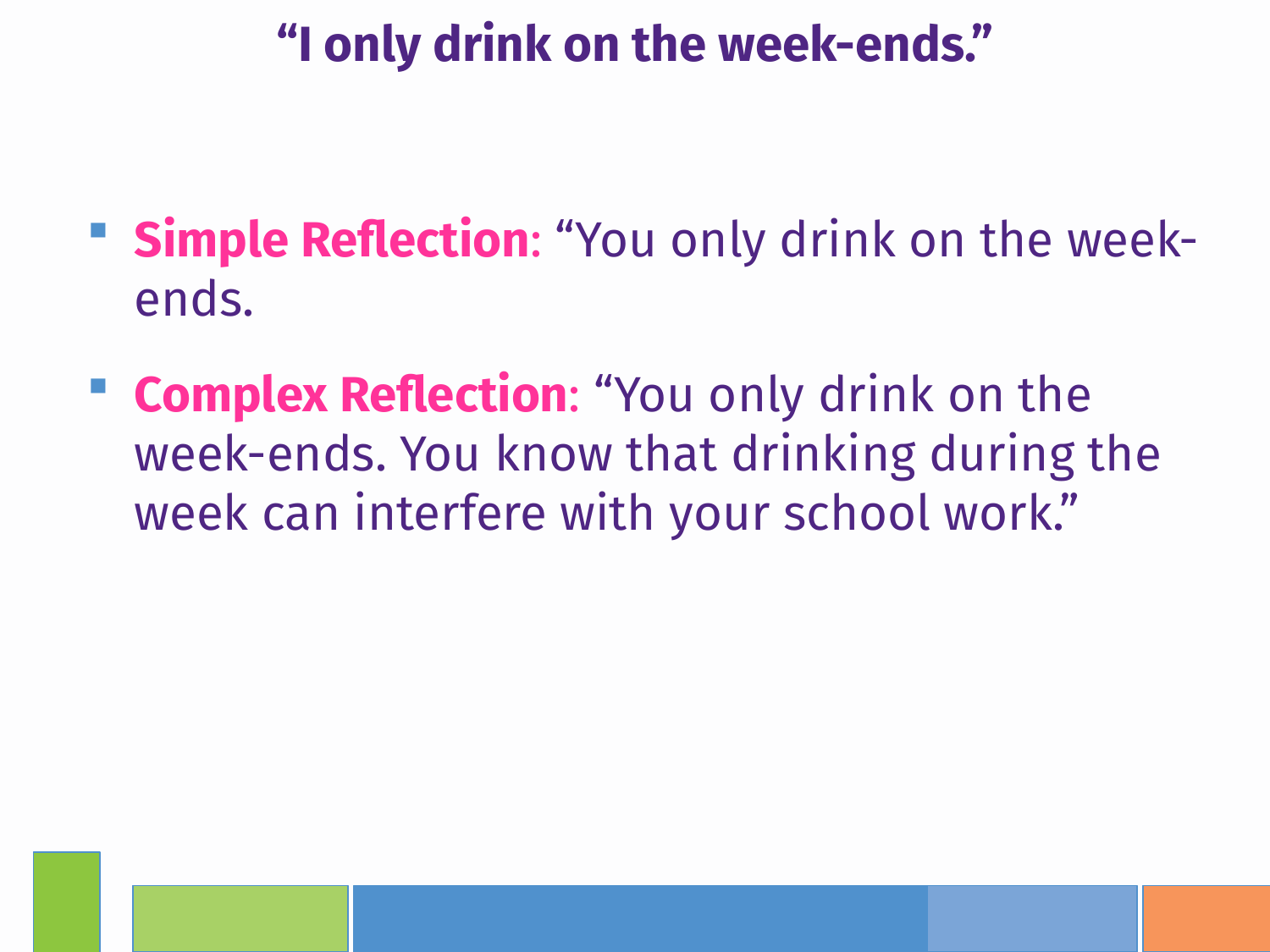

“I only drink on the week-ends.”
Simple Reflection: “You only drink on the week-ends.
Complex Reflection: “You only drink on the week-ends. You know that drinking during the week can interfere with your school work.”